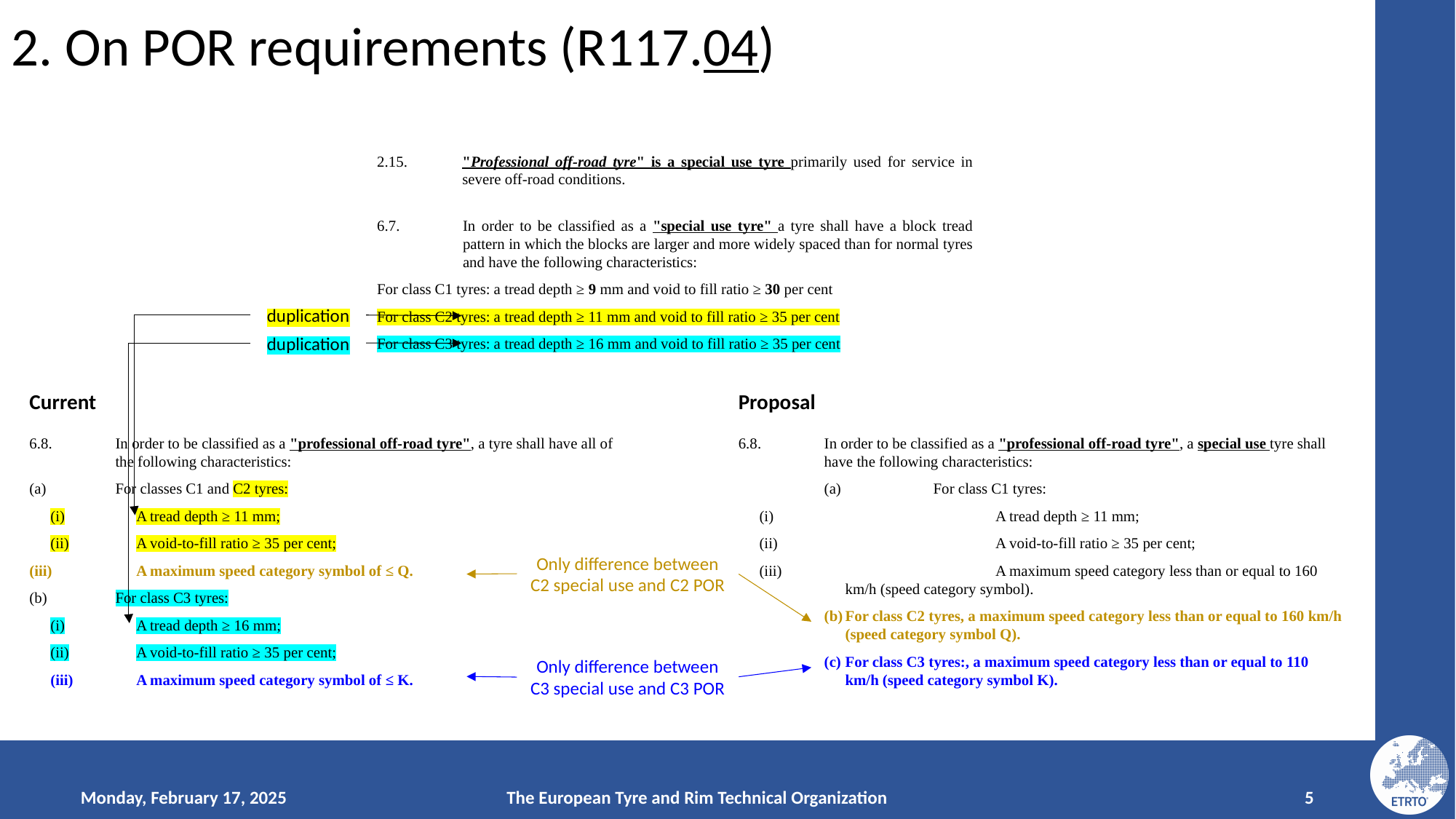

# 2. On POR requirements (R117.04)
2.15.	"Professional off-road tyre" is a special use tyre primarily used for service in severe off-road conditions.
6.7.	In order to be classified as a "special use tyre" a tyre shall have a block tread pattern in which the blocks are larger and more widely spaced than for normal tyres and have the following characteristics:
For class C1 tyres: a tread depth ≥ 9 mm and void to fill ratio ≥ 30 per cent
For class C2 tyres: a tread depth ≥ 11 mm and void to fill ratio ≥ 35 per cent
For class C3 tyres: a tread depth ≥ 16 mm and void to fill ratio ≥ 35 per cent

duplication
duplication
Current
6.8.	In order to be classified as a "professional off-road tyre", a tyre shall have all of the following characteristics:
(a)	For classes C1 and C2 tyres:
(i)	A tread depth ≥ 11 mm;
(ii)	A void-to-fill ratio ≥ 35 per cent;
	A maximum speed category symbol of ≤ Q.
(b)	For class C3 tyres:
(i)	A tread depth ≥ 16 mm;
(ii)	A void-to-fill ratio ≥ 35 per cent;
(iii)	A maximum speed category symbol of ≤ K.
Proposal
6.8.	In order to be classified as a "professional off-road tyre", a special use tyre shall have the following characteristics:
	(a)	For class C1 tyres:
(i)	A tread depth ≥ 11 mm;
(ii)	A void-to-fill ratio ≥ 35 per cent;
(iii)	A maximum speed category less than or equal to 160 km/h (speed category symbol).
(b)	For class C2 tyres, a maximum speed category less than or equal to 160 km/h (speed category symbol Q).
(c)	For class C3 tyres:, a maximum speed category less than or equal to 110 km/h (speed category symbol K).

Only difference between C2 special use and C2 POR

Only difference between C3 special use and C3 POR
Monday, February 17, 2025
The European Tyre and Rim Technical Organization
5